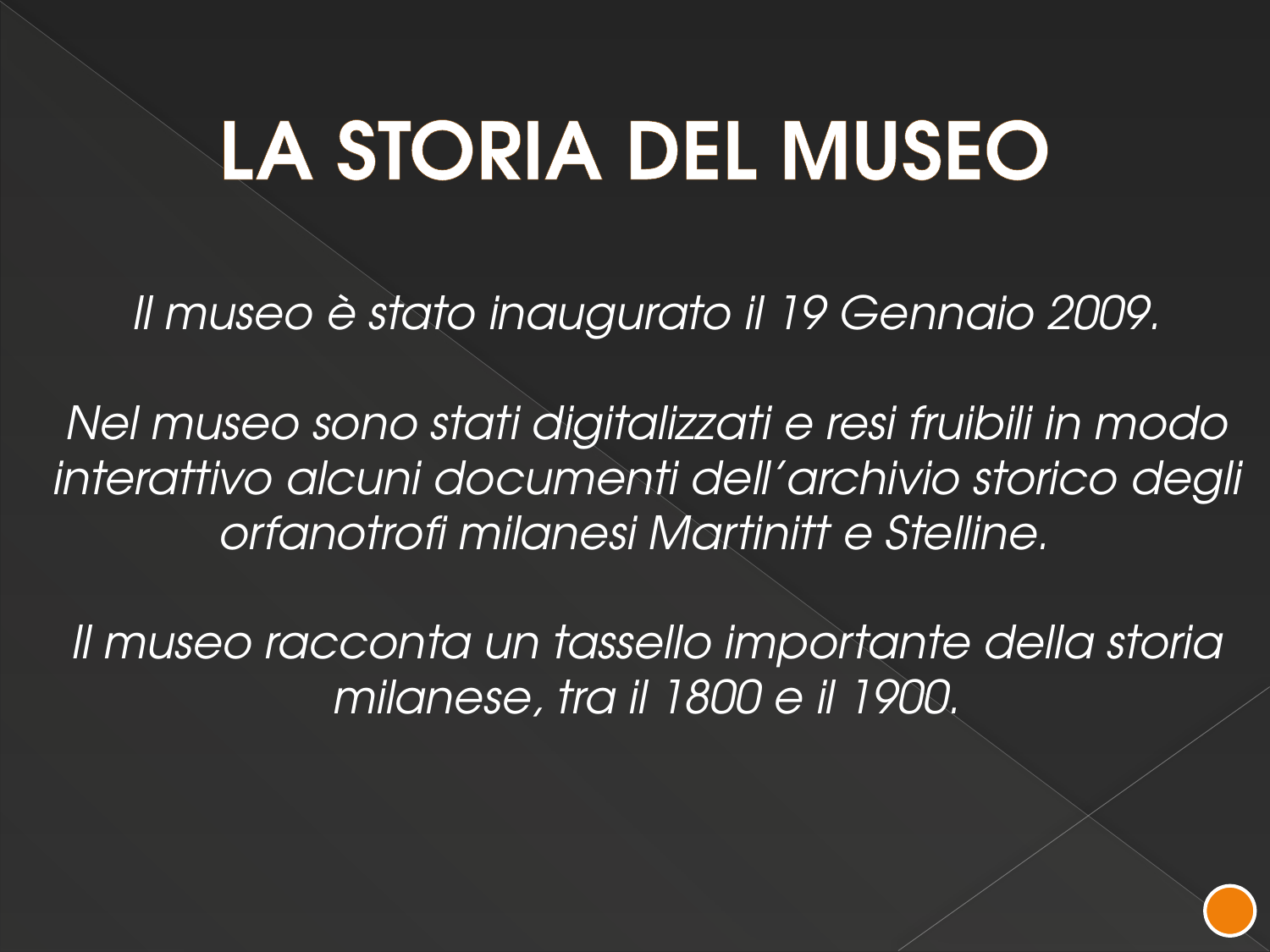

LA STORIA DEL MUSEO
Il museo è stato inaugurato il 19 Gennaio 2009.

Nel museo sono stati digitalizzati e resi fruibili in modo interattivo alcuni documenti dell’archivio storico degli orfanotrofi milanesi Martinitt e Stelline.

Il museo racconta un tassello importante della storia milanese, tra il 1800 e il 1900.